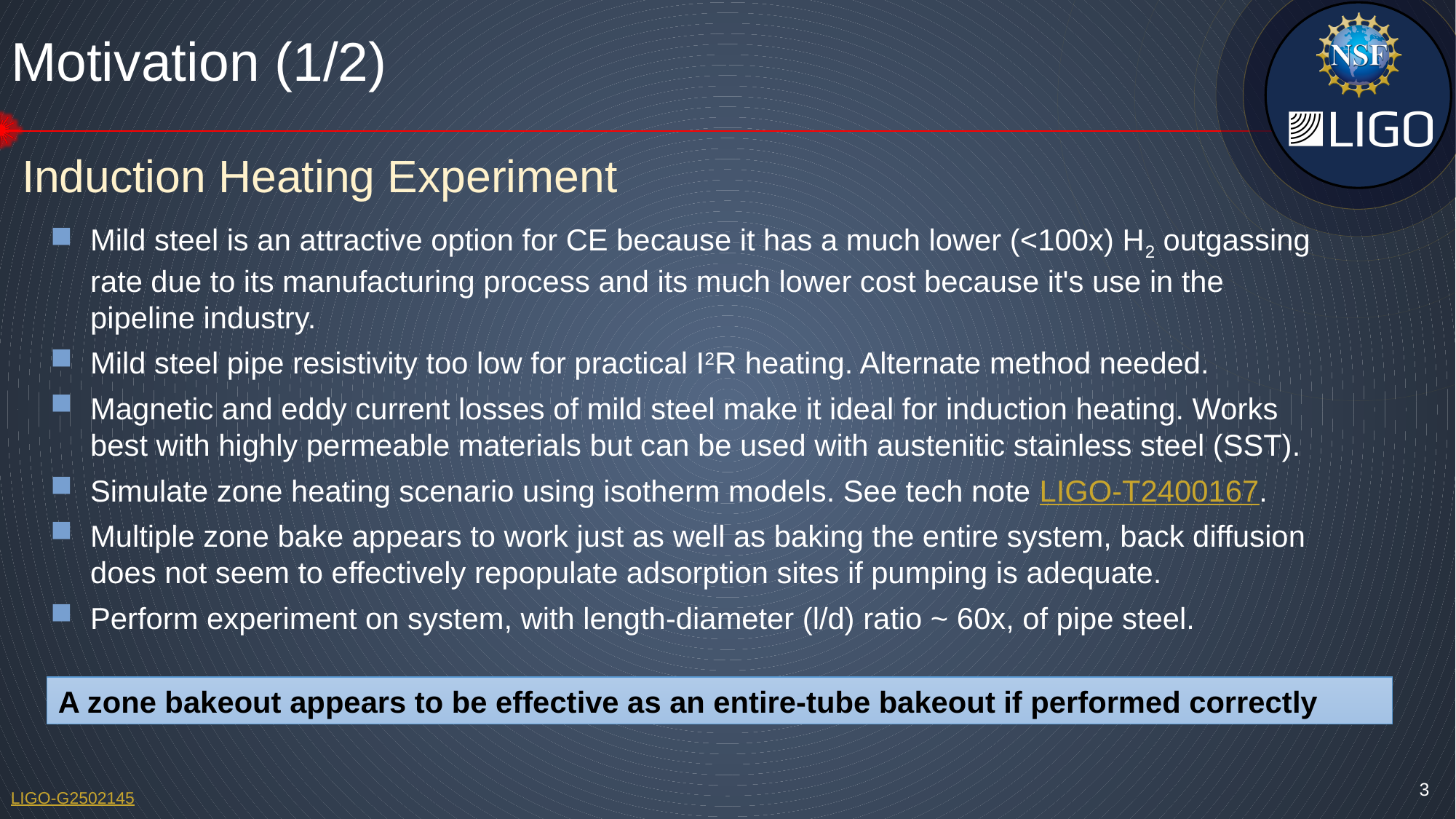

# Motivation (1/2)
Induction Heating Experiment
Mild steel is an attractive option for CE because it has a much lower (<100x) H2 outgassing rate due to its manufacturing process and its much lower cost because it's use in the pipeline industry.
Mild steel pipe resistivity too low for practical I2R heating. Alternate method needed.
Magnetic and eddy current losses of mild steel make it ideal for induction heating. Works best with highly permeable materials but can be used with austenitic stainless steel (SST).
Simulate zone heating scenario using isotherm models. See tech note LIGO-T2400167.
Multiple zone bake appears to work just as well as baking the entire system, back diffusion does not seem to effectively repopulate adsorption sites if pumping is adequate.
Perform experiment on system, with length-diameter (l/d) ratio ~ 60x, of pipe steel.
A zone bakeout appears to be effective as an entire-tube bakeout if performed correctly
3
LIGO-G2502145